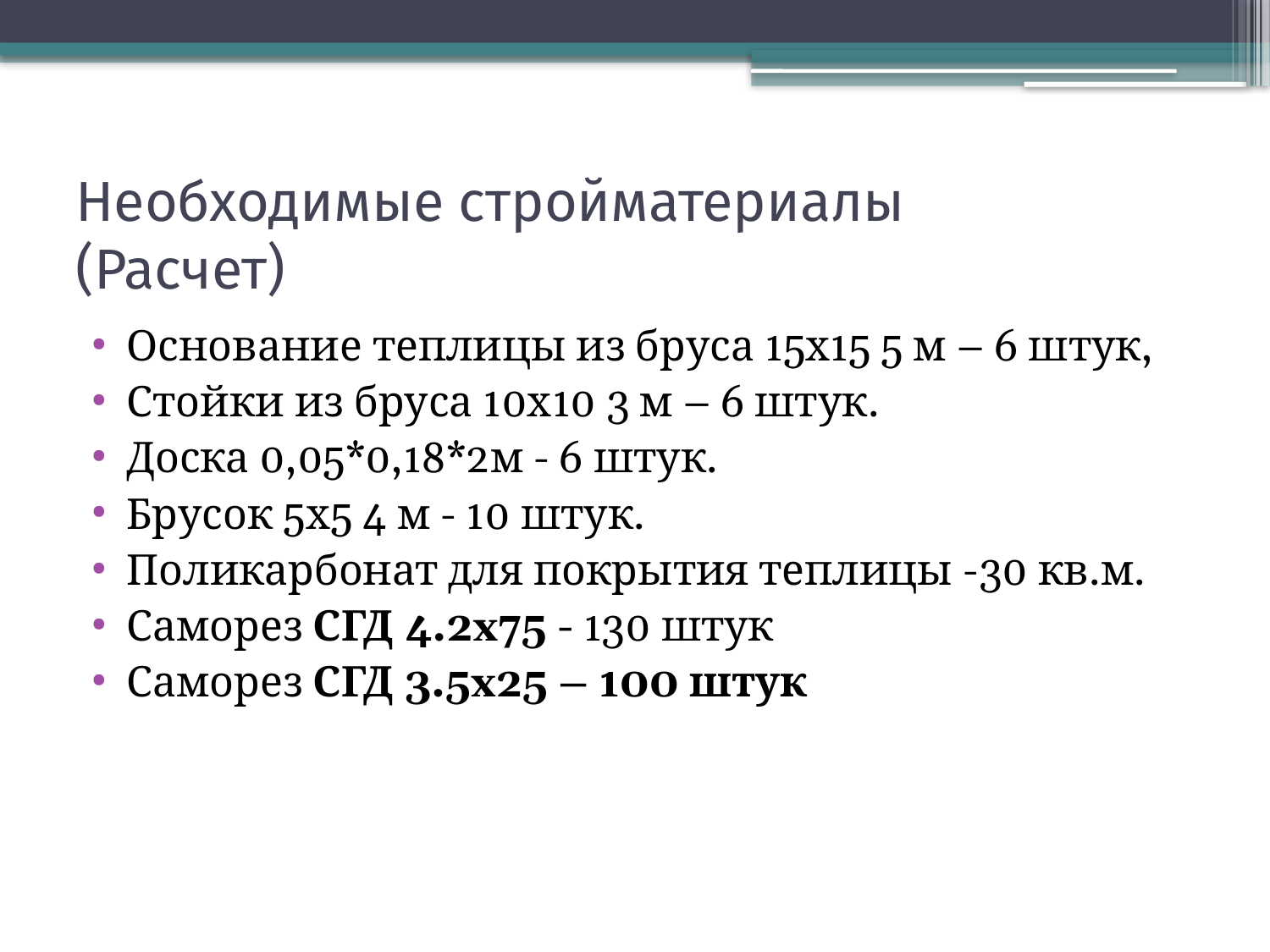

# Необходимые стройматериалы (Расчет)
Основание теплицы из бруса 15х15 5 м – 6 штук,
Стойки из бруса 10х10 3 м – 6 штук.
Доска 0,05*0,18*2м - 6 штук.
Брусок 5х5 4 м - 10 штук.
Поликарбонат для покрытия теплицы -30 кв.м.
Саморез СГД 4.2x75 - 130 штук
Саморез СГД 3.5x25 – 100 штук